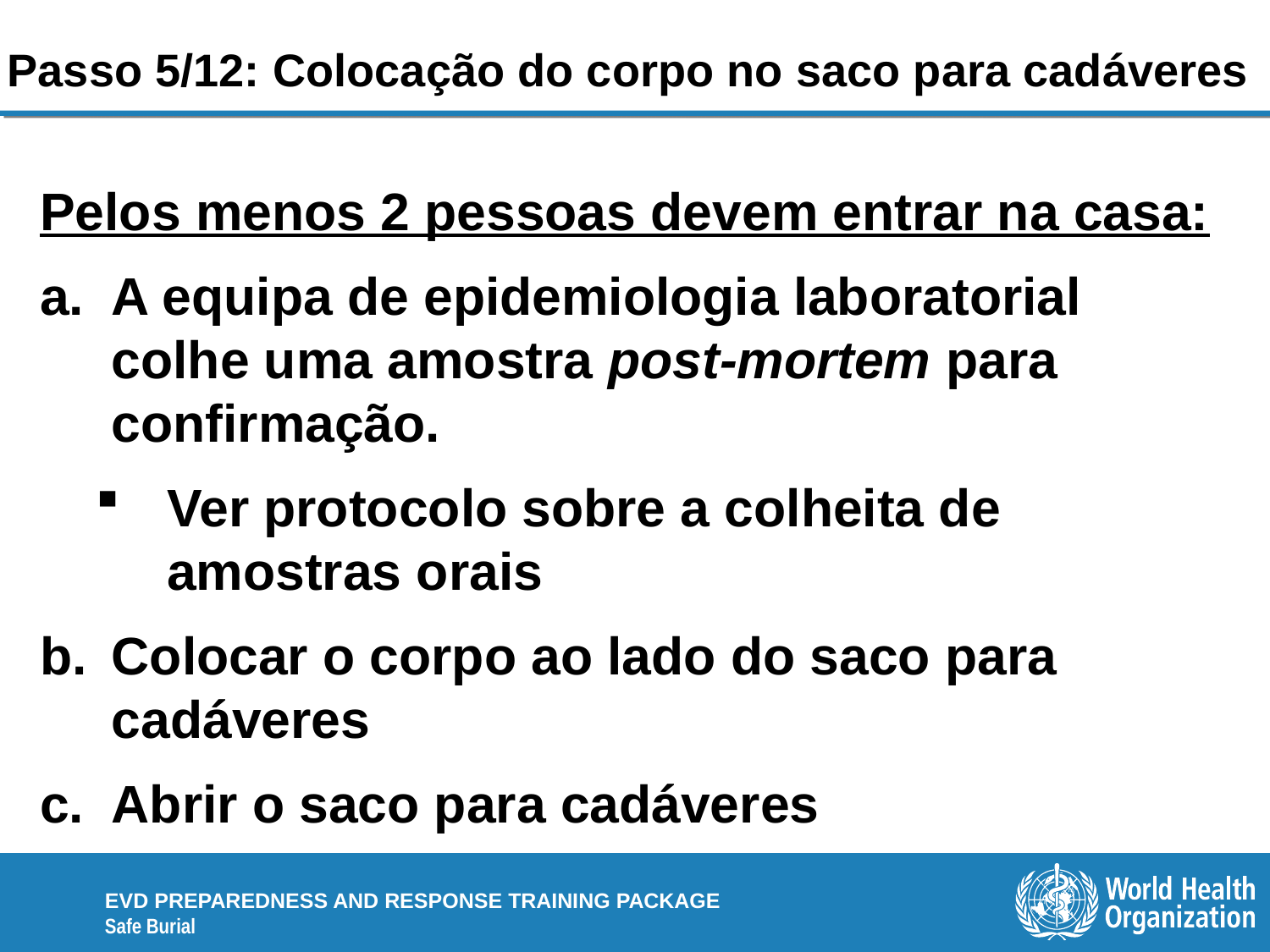

# Passo 5/12: Colocação do corpo no saco para cadáveres
Pelos menos 2 pessoas devem entrar na casa:
A equipa de epidemiologia laboratorial colhe uma amostra post-mortem para confirmação.
Ver protocolo sobre a colheita de amostras orais
Colocar o corpo ao lado do saco para cadáveres
Abrir o saco para cadáveres